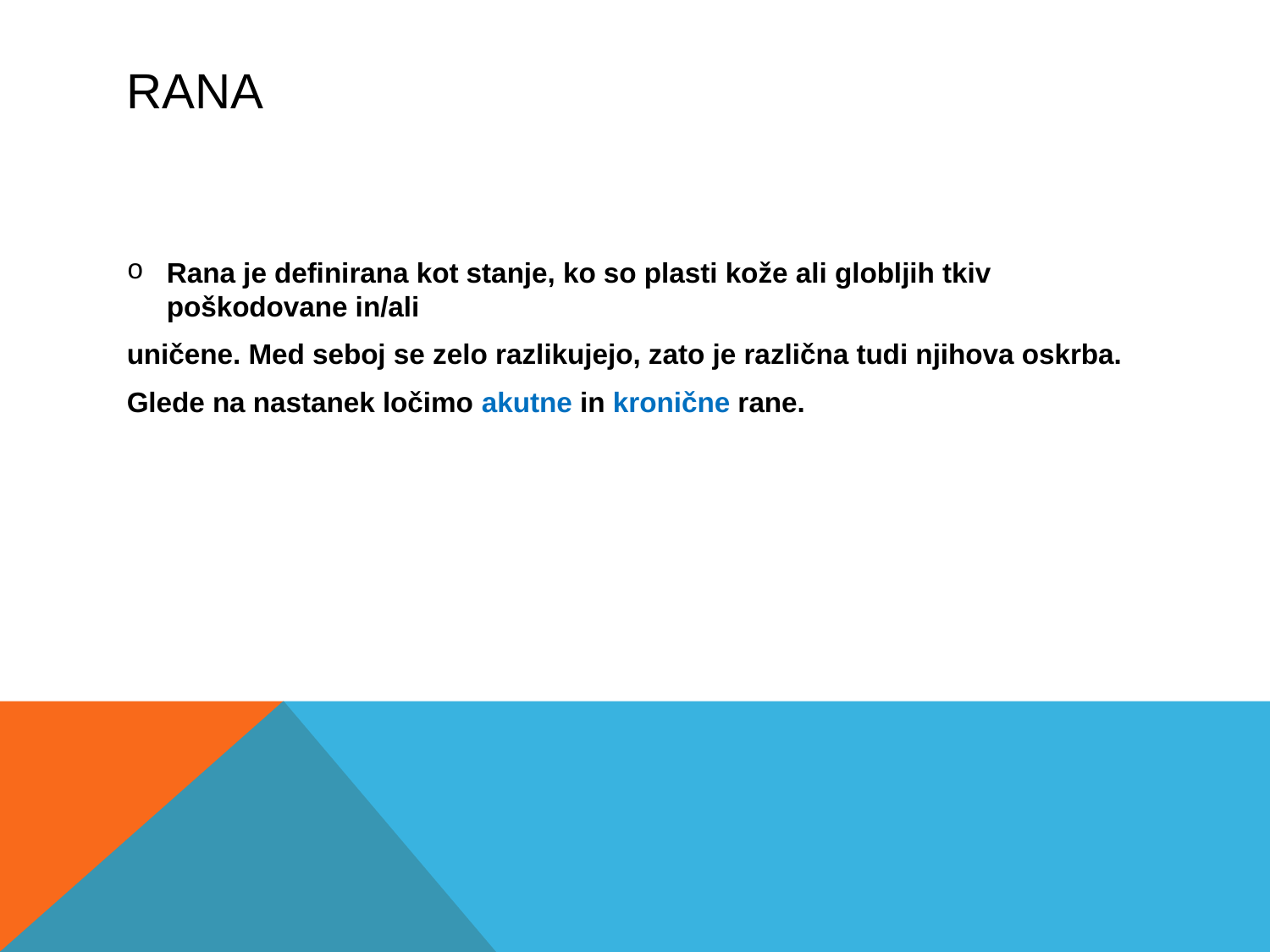

# Rana

Rana je definirana kot stanje, ko so plasti kože ali globljih tkiv poškodovane in/ali
uničene. Med seboj se zelo razlikujejo, zato je različna tudi njihova oskrba.
Glede na nastanek ločimo akutne in kronične rane.